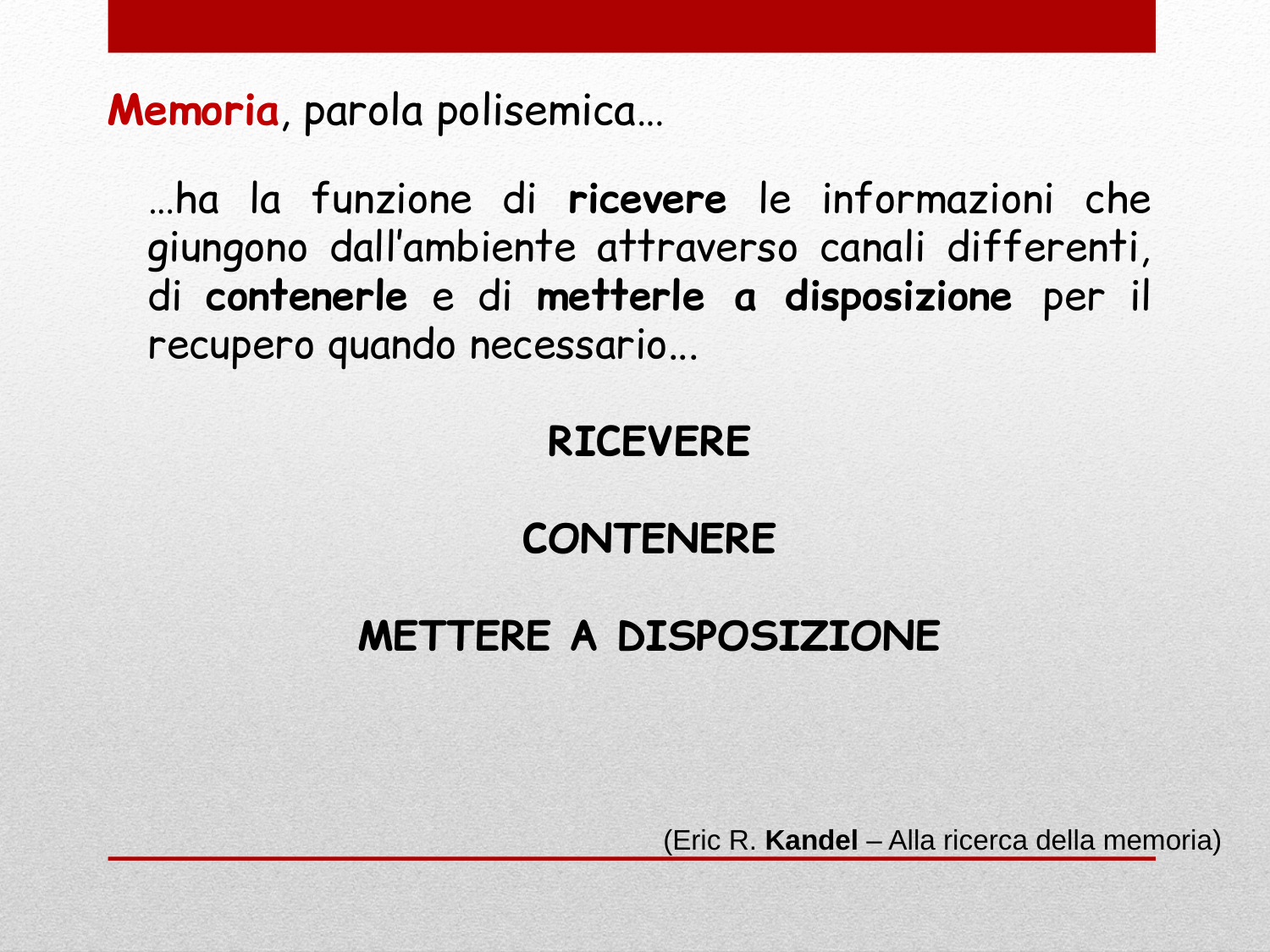

Memoria, parola polisemica…
…ha la funzione di ricevere le informazioni che giungono dall’ambiente attraverso canali differenti, di contenerle e di metterle a disposizione per il recupero quando necessario...

RICEVERE

CONTENERE

METTERE A DISPOSIZIONE
(Eric R. Kandel – Alla ricerca della memoria)